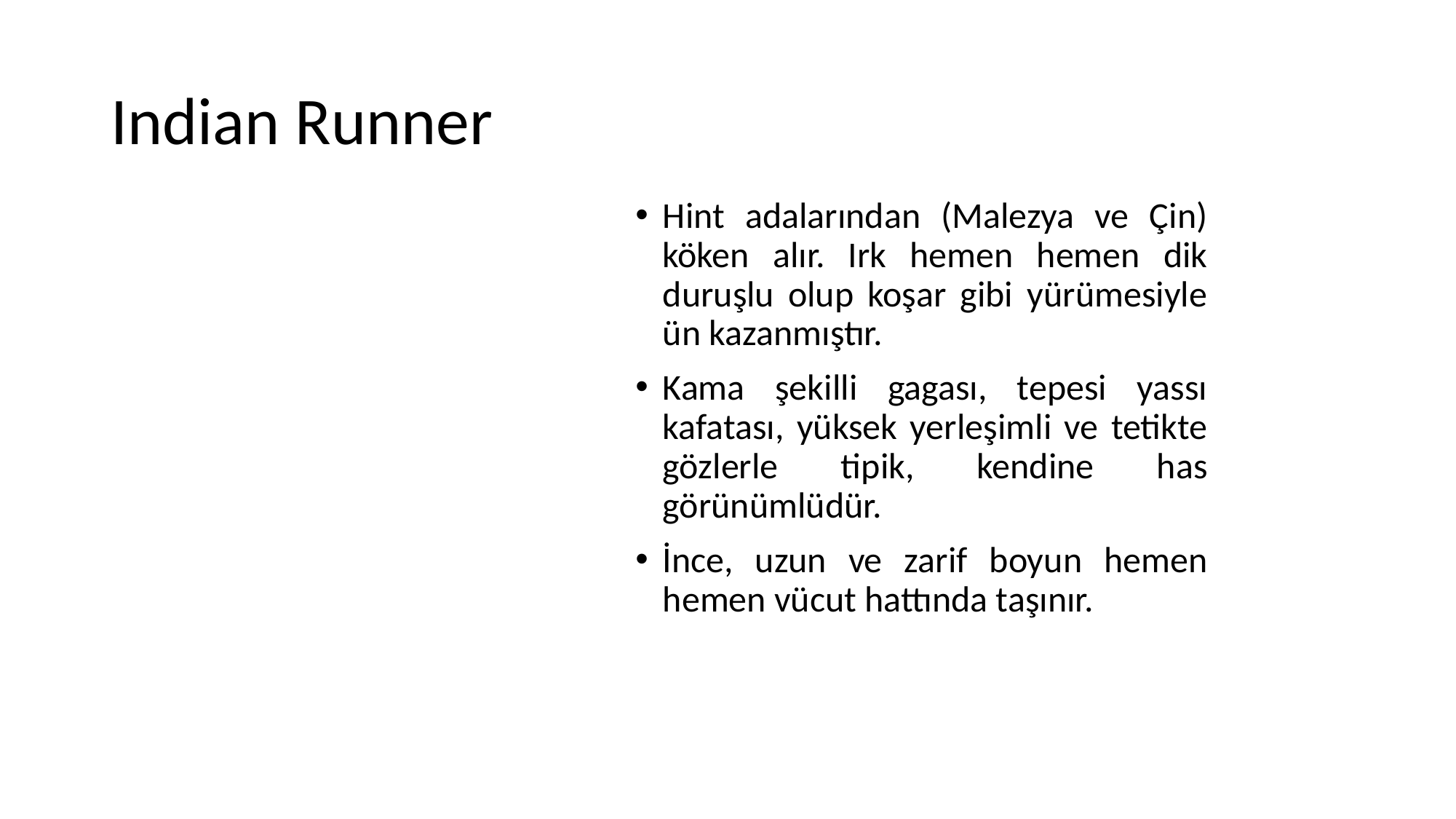

# Indian Runner
Hint adalarından (Malezya ve Çin) köken alır. Irk hemen hemen dik duruşlu olup koşar gibi yürümesiyle ün kazanmıştır.
Kama şekilli gagası, tepesi yassı kafatası, yüksek yerleşimli ve tetikte gözlerle tipik, kendine has görünümlüdür.
İnce, uzun ve zarif boyun hemen hemen vücut hattında taşınır.